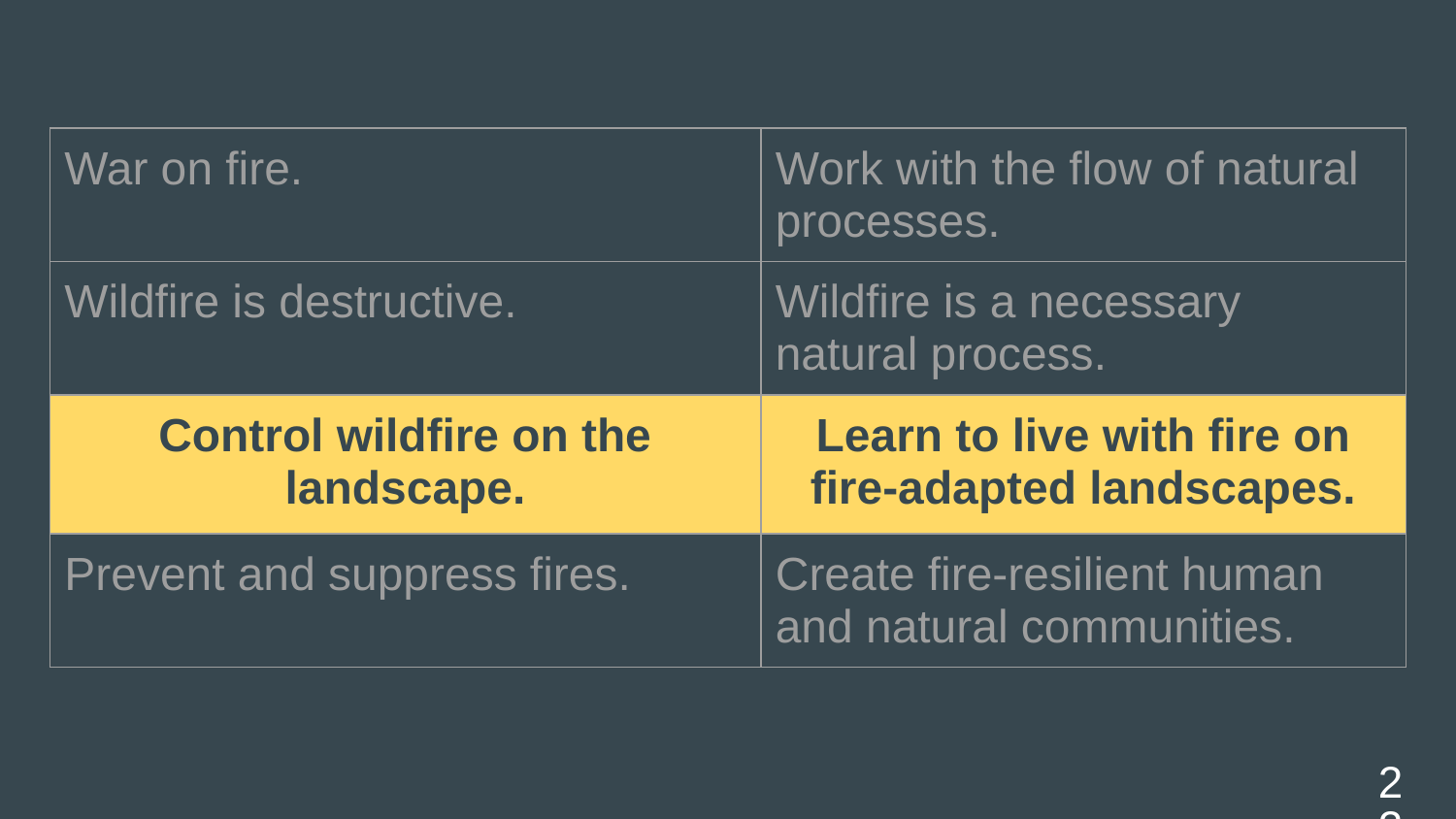

| War on fire. | Work with the flow of natural processes. |
| --- | --- |
| Wildfire is destructive. | Wildfire is a necessary natural process. |
| Control wildfire on the landscape. | Learn to live with fire on fire-adapted landscapes. |
| Prevent and suppress fires. | Create fire-resilient human and natural communities. |
22